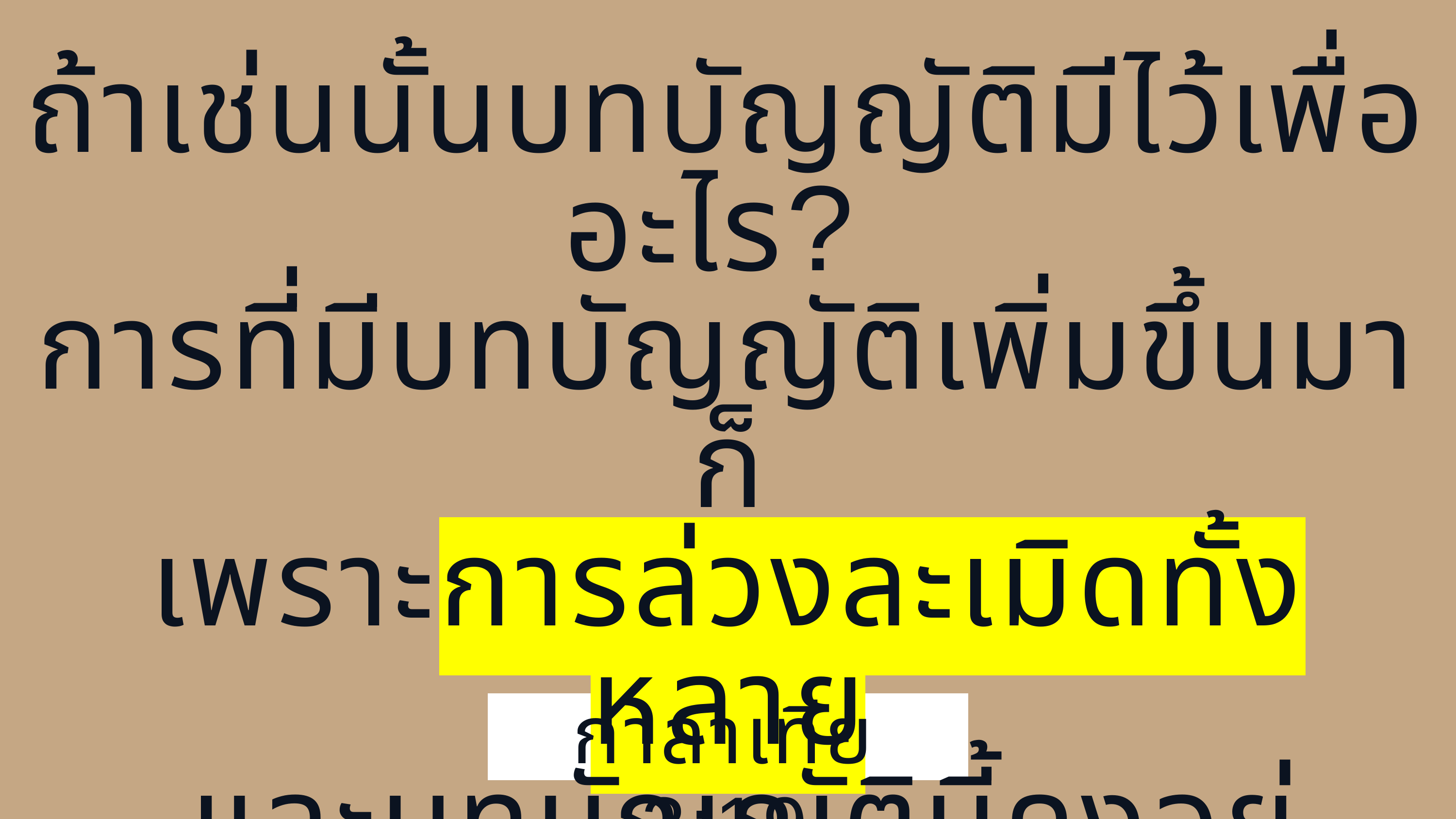

ถ้าเช่นนั้นบทบัญญัติมีไว้เพื่ออะไร?
การที่มีบทบัญญัติเพิ่มขึ้นมาก็
เพราะการล่วงละเมิดทั้งหลาย
 และบทบัญญัตินี้คงอยู่จนกว่า “พงศ์พันธุ์”
กาลาเทีย 3:19